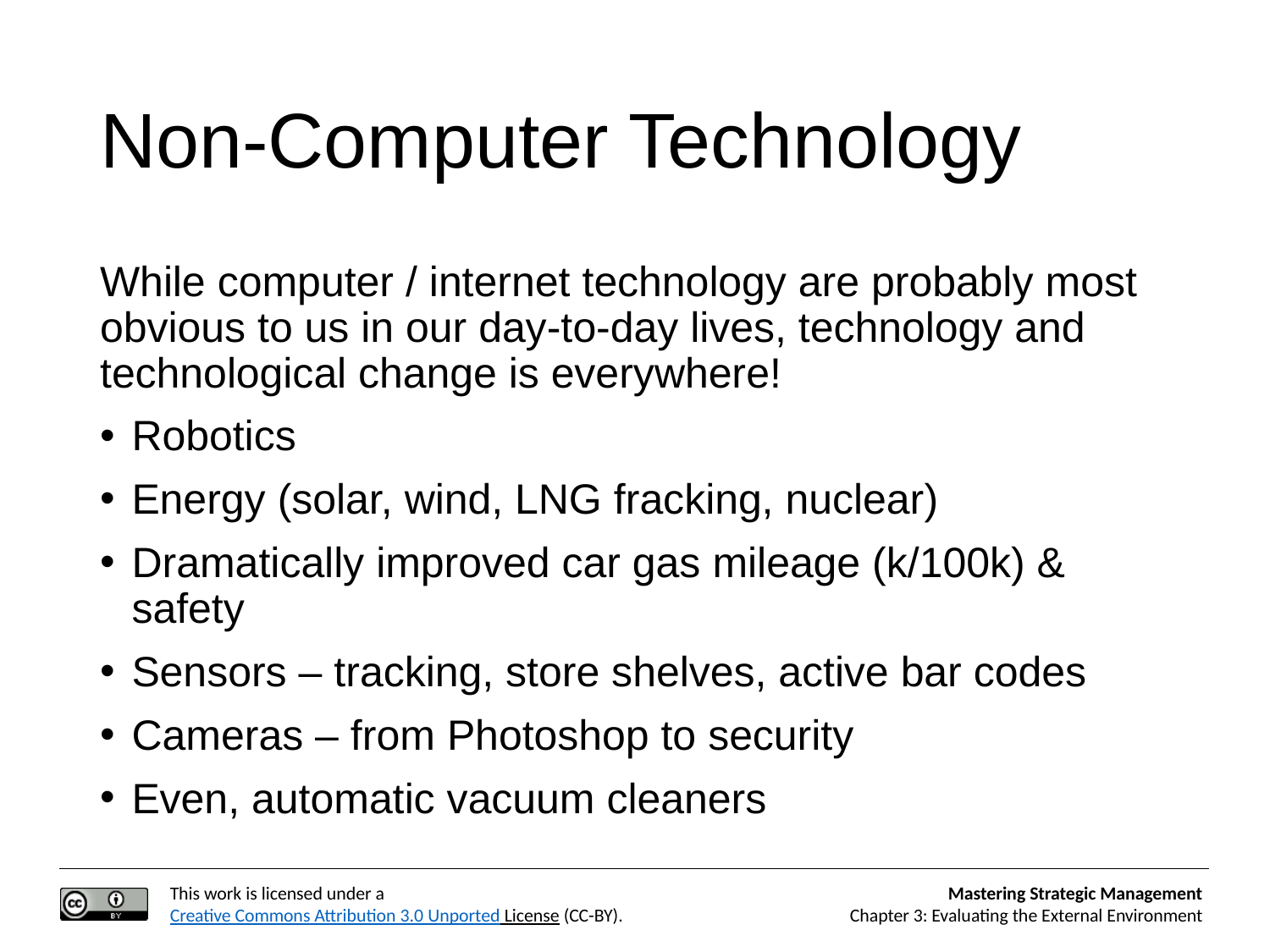

# Non-Computer Technology
While computer / internet technology are probably most obvious to us in our day-to-day lives, technology and technological change is everywhere!
Robotics
Energy (solar, wind, LNG fracking, nuclear)
Dramatically improved car gas mileage (k/100k) & safety
Sensors – tracking, store shelves, active bar codes
Cameras – from Photoshop to security
Even, automatic vacuum cleaners